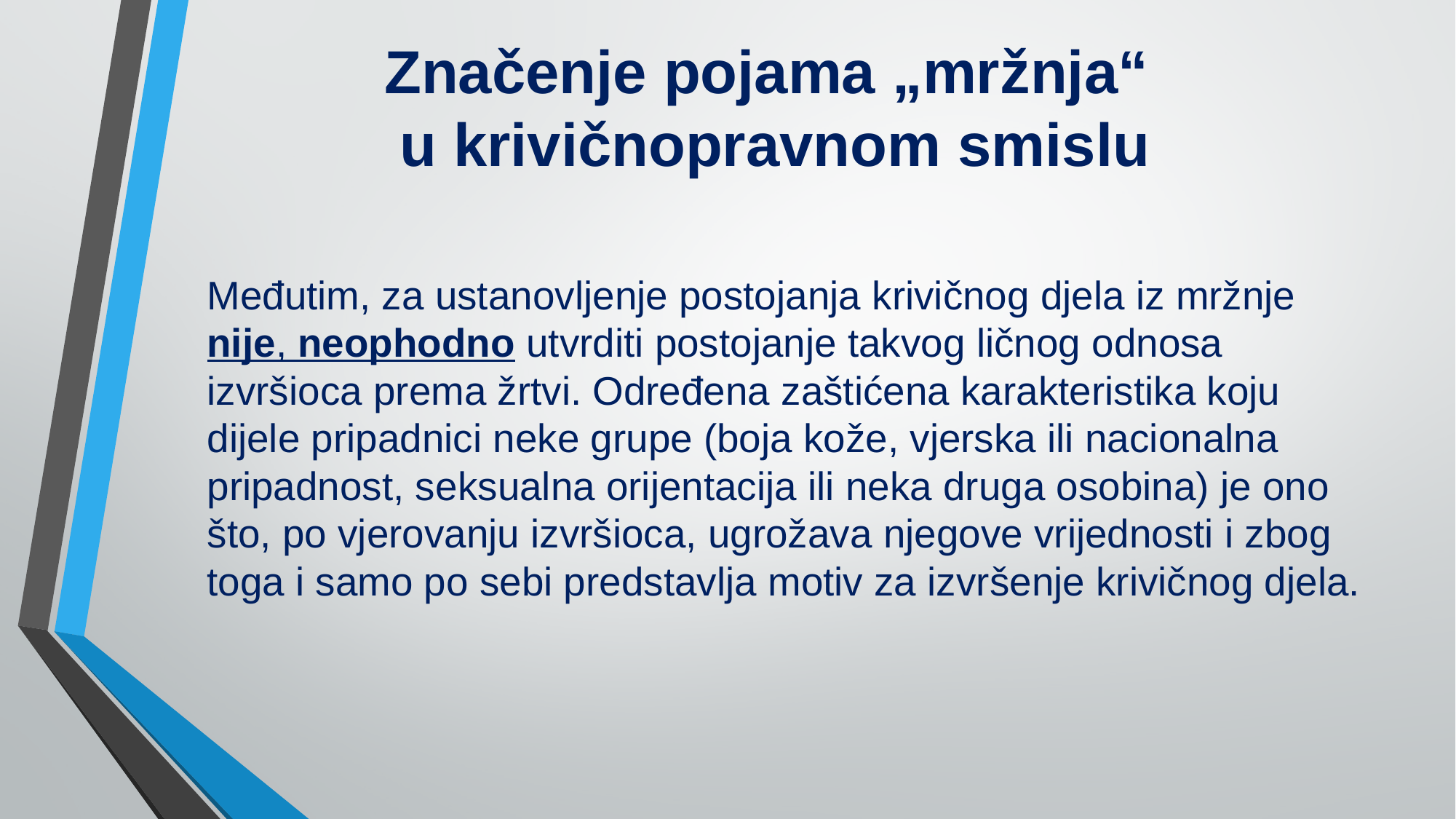

# Značenje pojama „mržnja“ u krivičnopravnom smislu
Međutim, za ustanovljenje postojanja krivičnog djela iz mržnje nije, neophodno utvrditi postojanje takvog ličnog odnosa izvršioca prema žrtvi. Određena zaštićena karakteristika koju dijele pripadnici neke grupe (boja kože, vjerska ili nacionalna pripadnost, seksualna orijentacija ili neka druga osobina) je ono što, po vjerovanju izvršioca, ugrožava njegove vrijednosti i zbog toga i samo po sebi predstavlja motiv za izvršenje krivičnog djela.